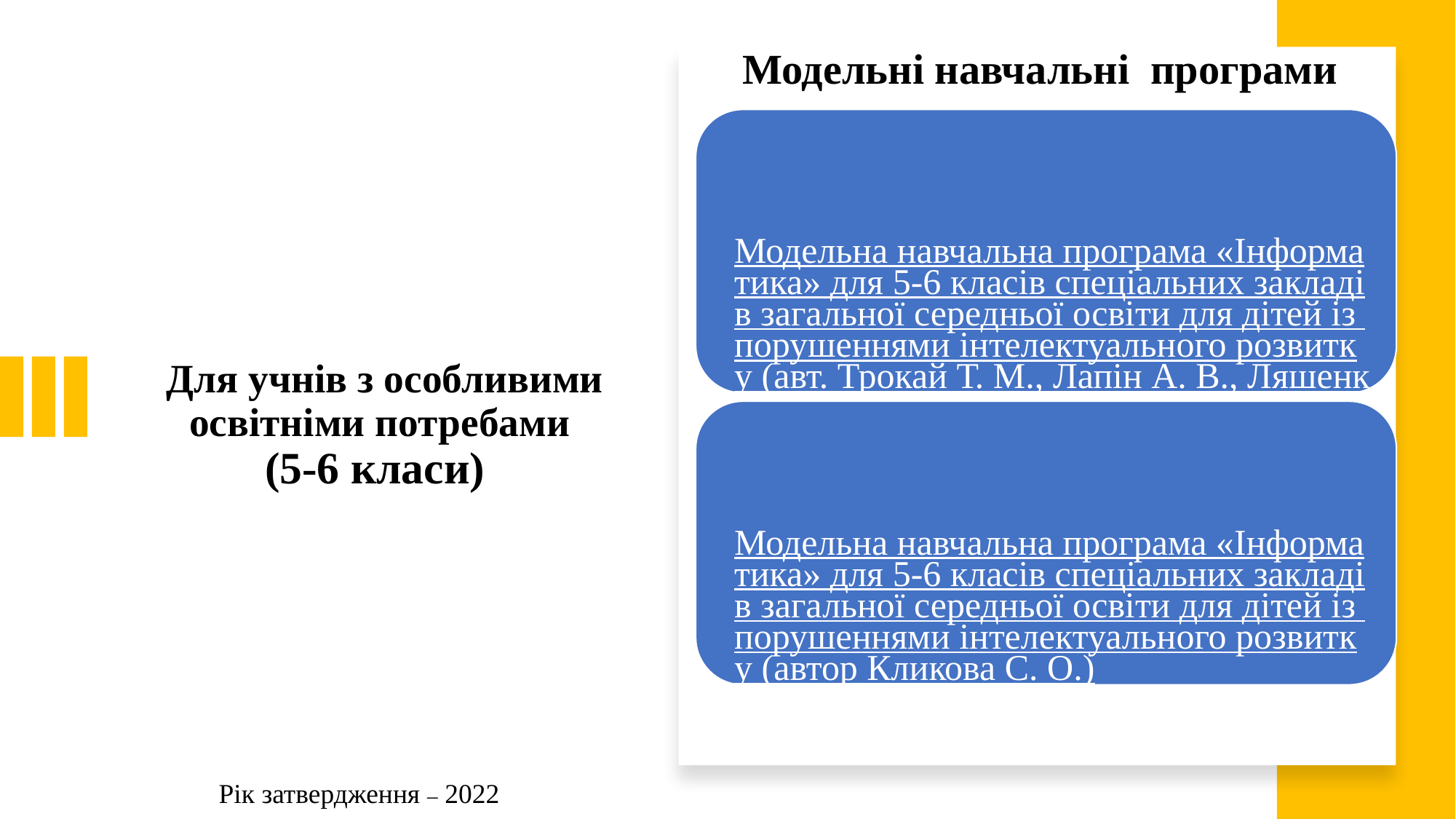

Модельні навчальні  програми

Модельна навчальна програма «Інформатика» для 5-6 класів спеціальних закладів загальної середньої освіти для дітей із порушеннями інтелектуального розвитку (авт. Трокай Т. М., Лапін А. В., Ляшенко В. В.)
Модельна навчальна програма «Інформатика» для 5-6 класів спеціальних закладів загальної середньої освіти для дітей із порушеннями інтелектуального розвитку (автор Кликова С. О.)
# Для учнів з особливими освітніми потребами  (5-6 класи)

Рік затвердження – 2022